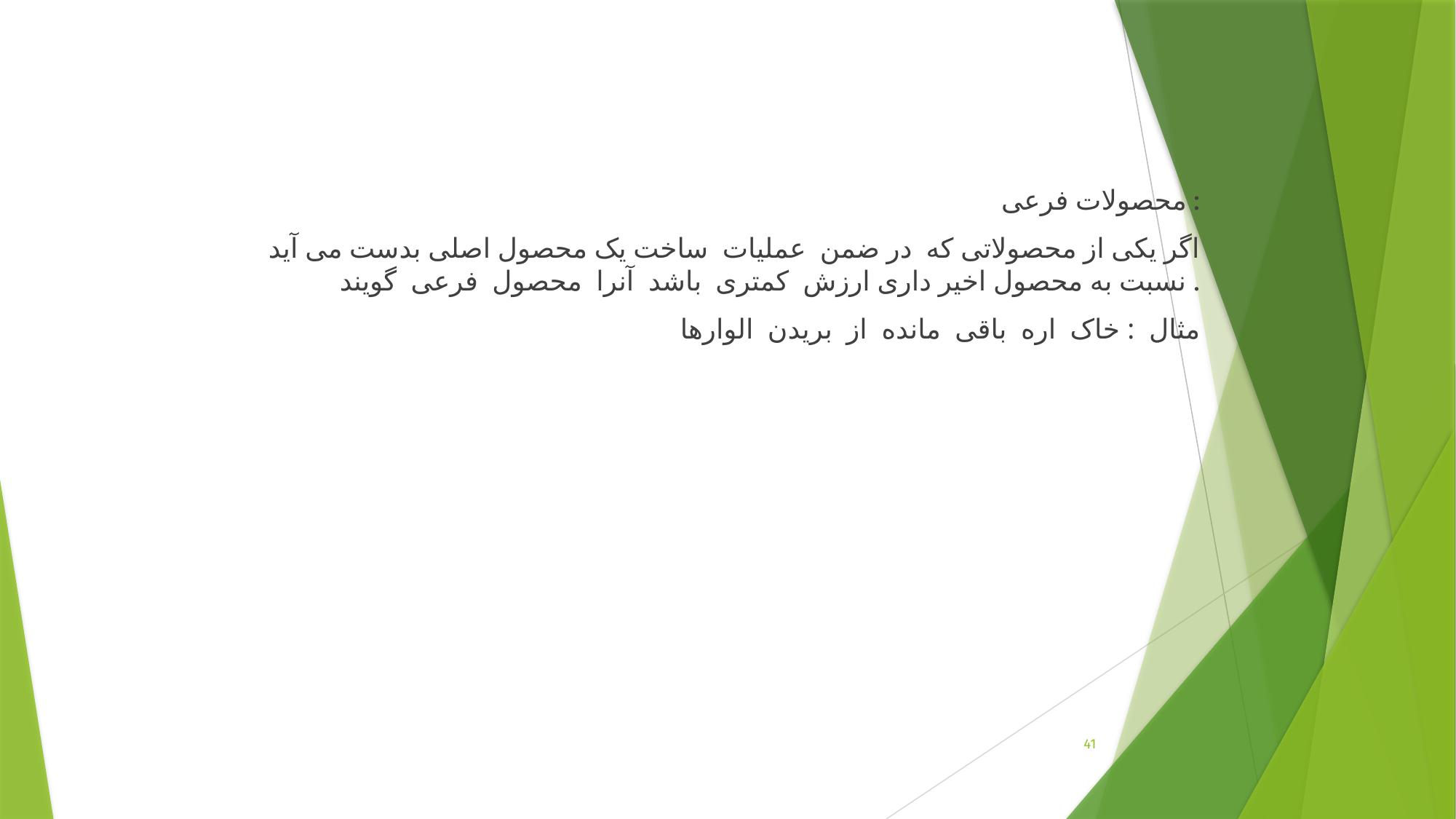

محصولات فرعی :
اگر يکی از محصولاتی که  در ضمن  عمليات  ساخت يک محصول اصلی بدست می آيد نسبت به محصول اخير داری ارزش  کمتری  باشد  آنرا  محصول  فرعی  گويند .
مثال  : خاک  اره  باقی  مانده  از  بريدن  الوارها
41